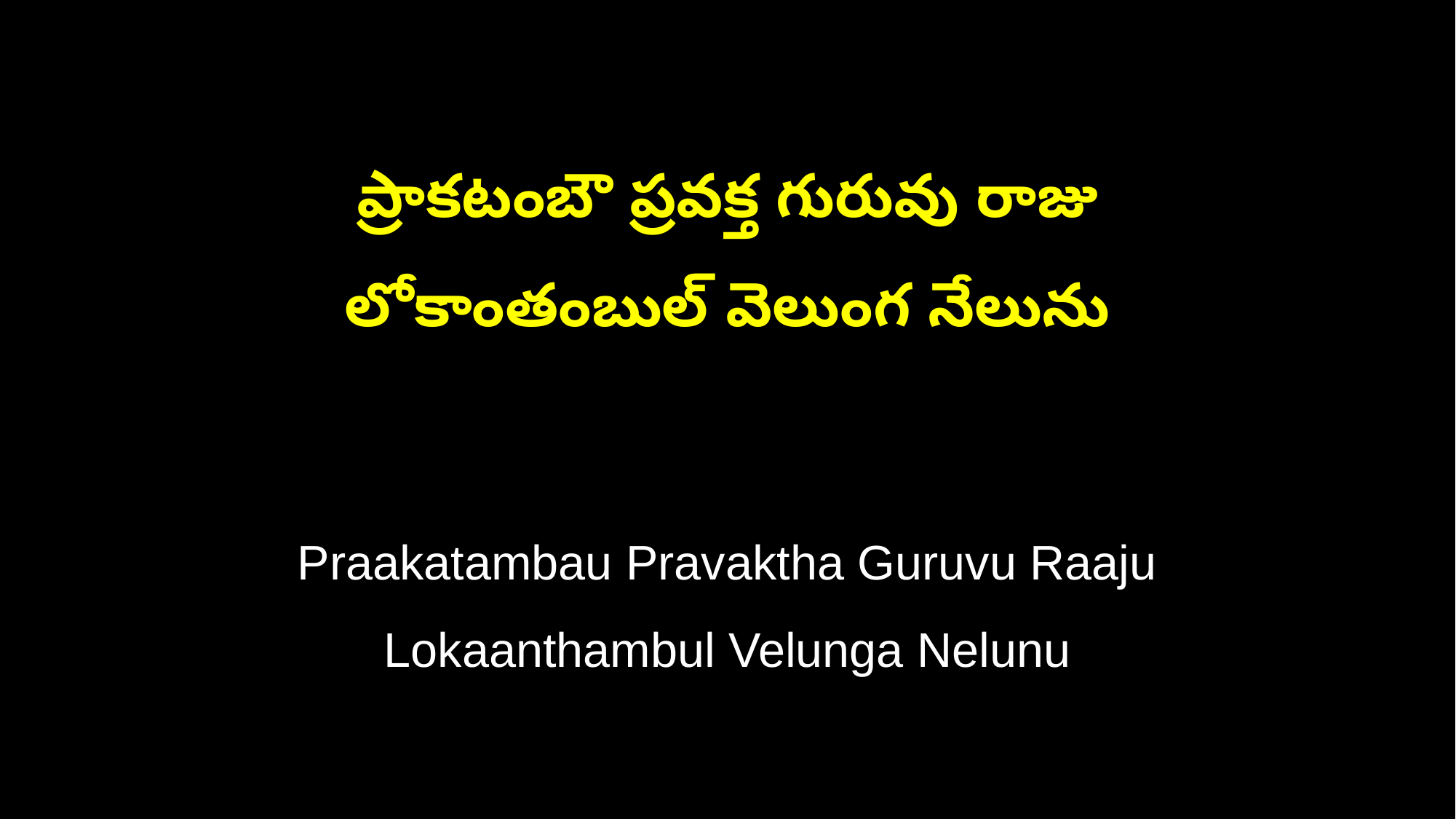

ప్రాకటంబౌ ప్రవక్త గురువు రాజు
లోకాంతంబుల్ వెలుంగ నేలును
Praakatambau Pravaktha Guruvu Raaju
Lokaanthambul Velunga Nelunu